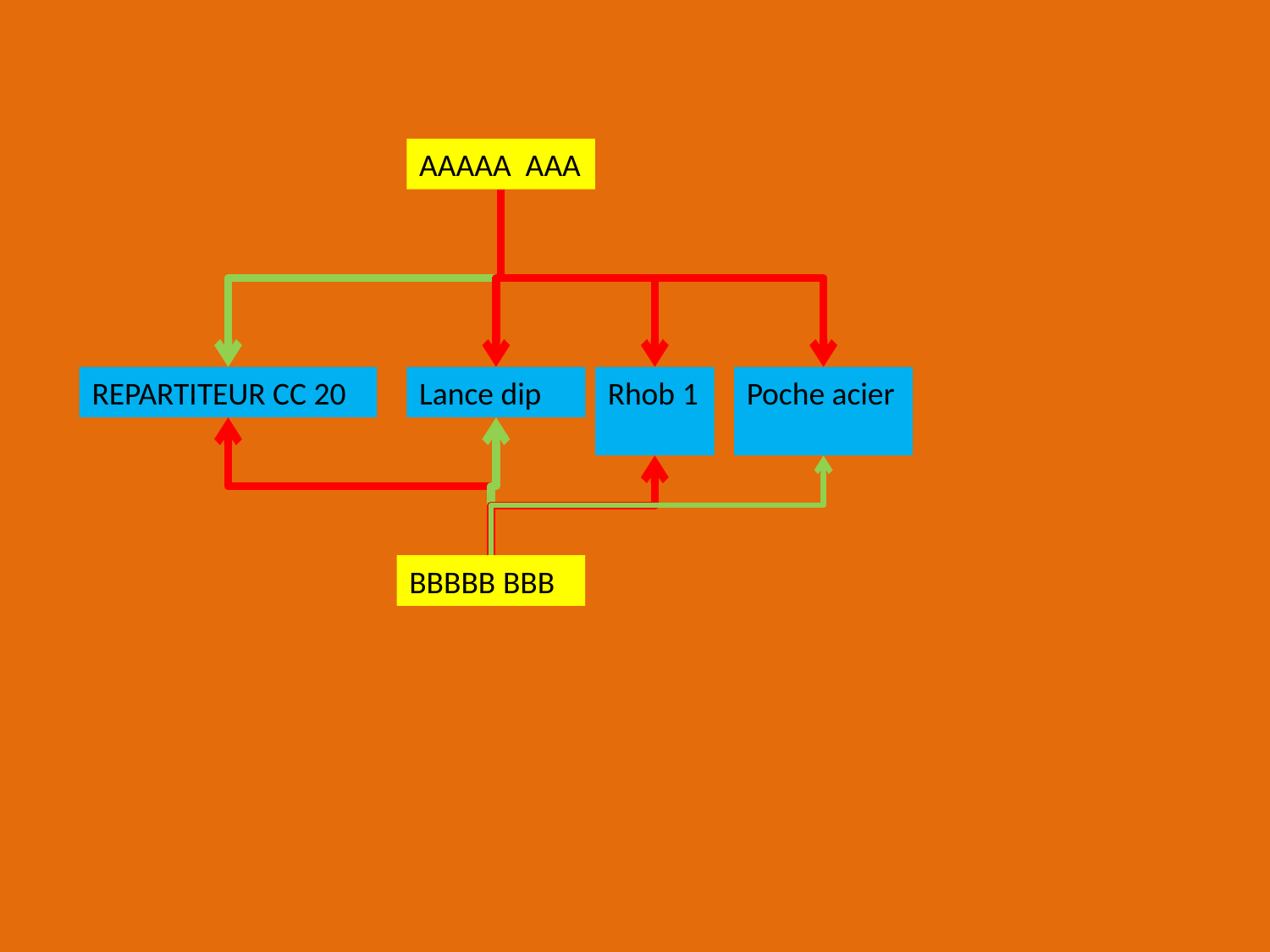

AAAAA  AAA
REPARTITEUR CC 20
Lance dip
Rhob 1
Poche acier
BBBBB BBB